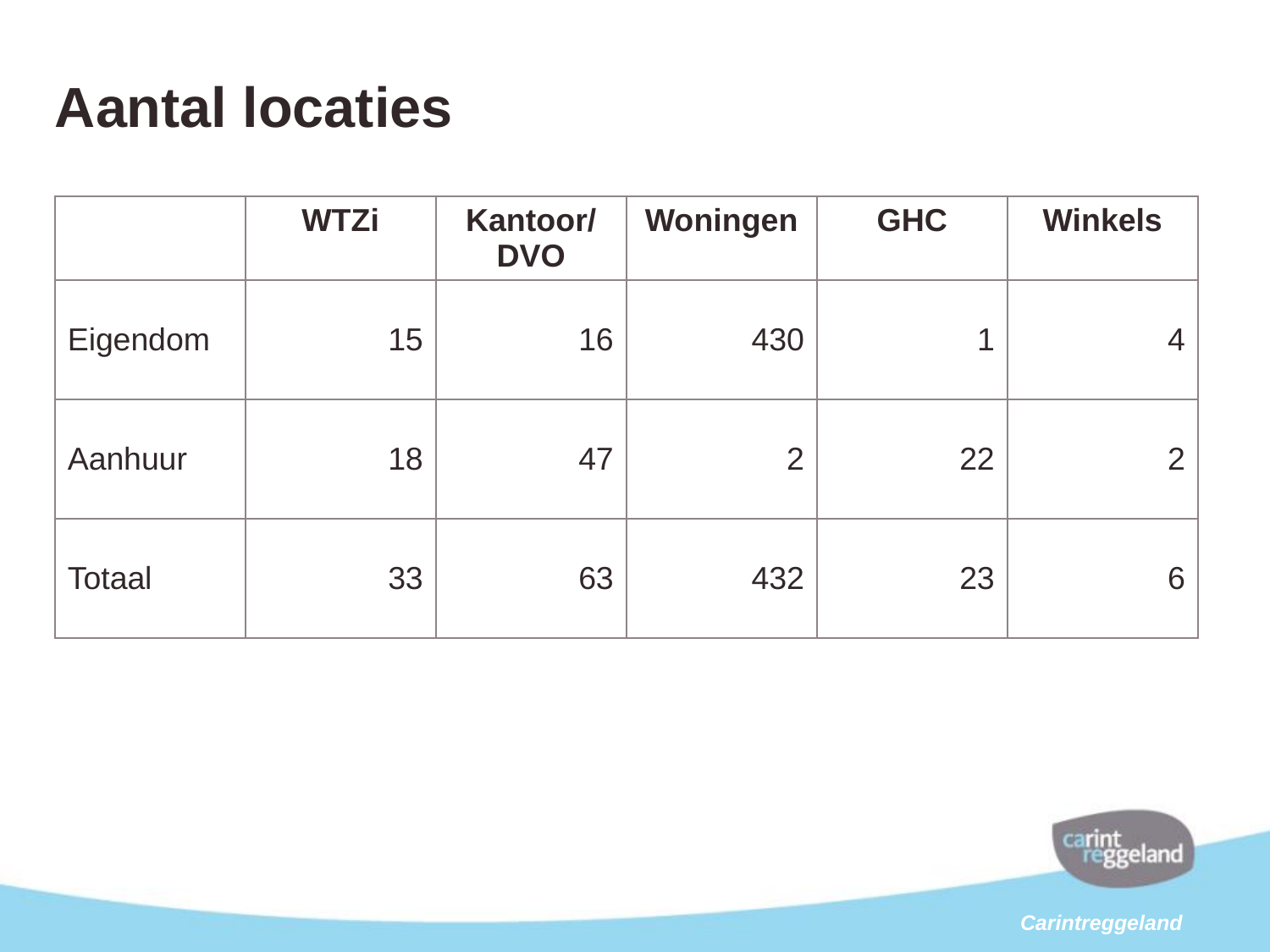

# Aantal locaties
|  | WTZi | Kantoor/ DVO | Woningen | GHC | Winkels |
| --- | --- | --- | --- | --- | --- |
| Eigendom | 15 | 16 | 430 | 1 | 4 |
| Aanhuur | 18 | 47 | 2 | 22 | 2 |
| Totaal | 33 | 63 | 432 | 23 | 6 |